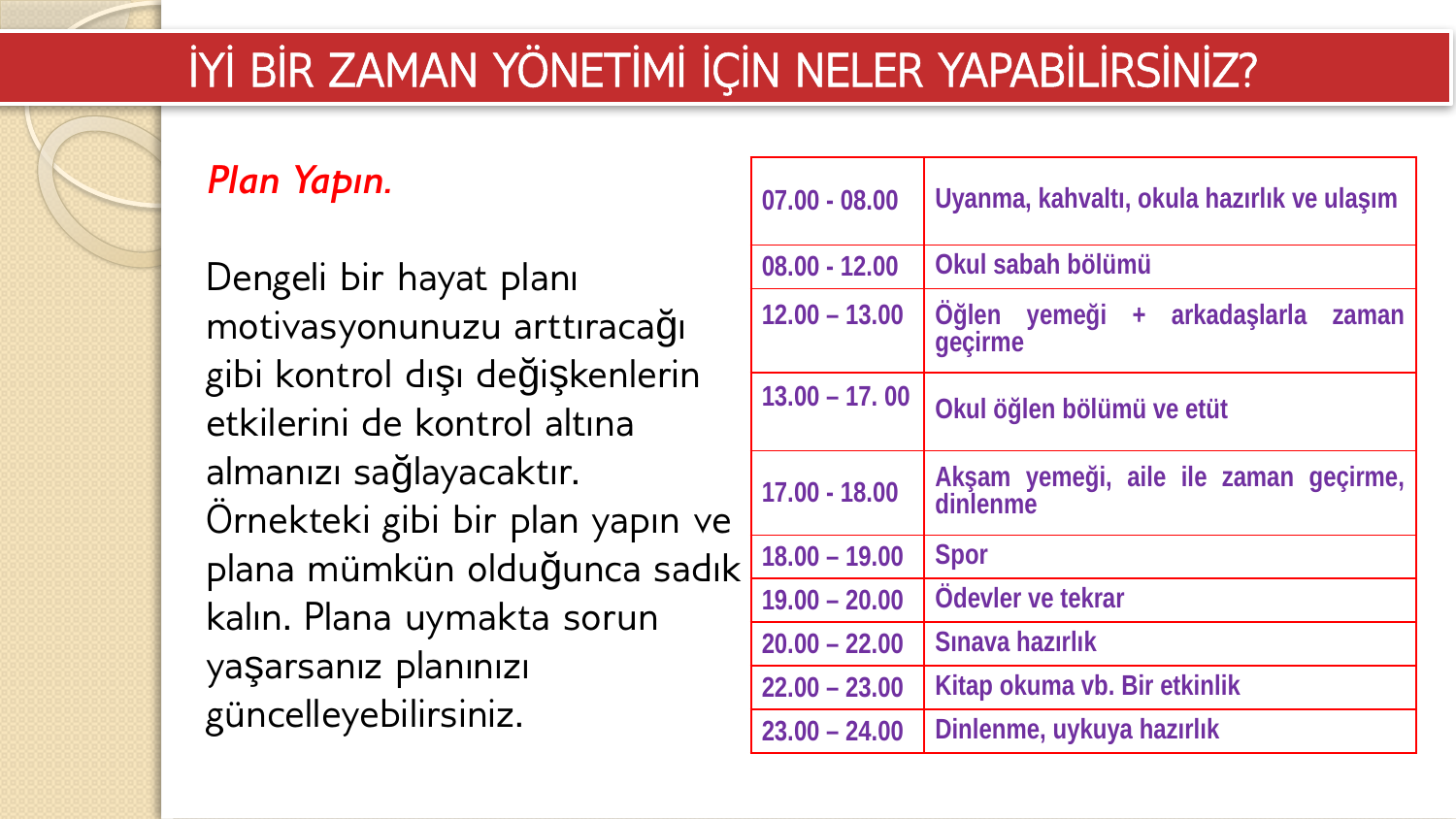

İYİ BİR ZAMAN YÖNETİMİ İÇİN NELER YAPABİLİRSİNİZ?
Plan Yapın.

Dengeli bir hayat planı
motivasyonunuzu arttıracağı
gibi kontrol dışı değişkenlerin
etkilerini de kontrol altına
almanızı sağlayacaktır. Örnekteki gibi bir plan yapın ve plana mümkün olduğunca sadık kalın. Plana uymakta sorun yaşarsanız planınızı güncelleyebilirsiniz.

| 07.00 - 08.00 | Uyanma, kahvaltı, okula hazırlık ve ulaşım |
| --- | --- |
| 08.00 - 12.00 | Okul sabah bölümü |
| 12.00 – 13.00 | Öğlen yemeği + arkadaşlarla zaman geçirme |
| 13.00 – 17. 00 | Okul öğlen bölümü ve etüt |
| 17.00 - 18.00 | Akşam yemeği, aile ile zaman geçirme, dinlenme |
| 18.00 – 19.00 | Spor |
| 19.00 – 20.00 | Ödevler ve tekrar |
| 20.00 – 22.00 | Sınava hazırlık |
| 22.00 – 23.00 | Kitap okuma vb. Bir etkinlik |
| 23.00 – 24.00 | Dinlenme, uykuya hazırlık |